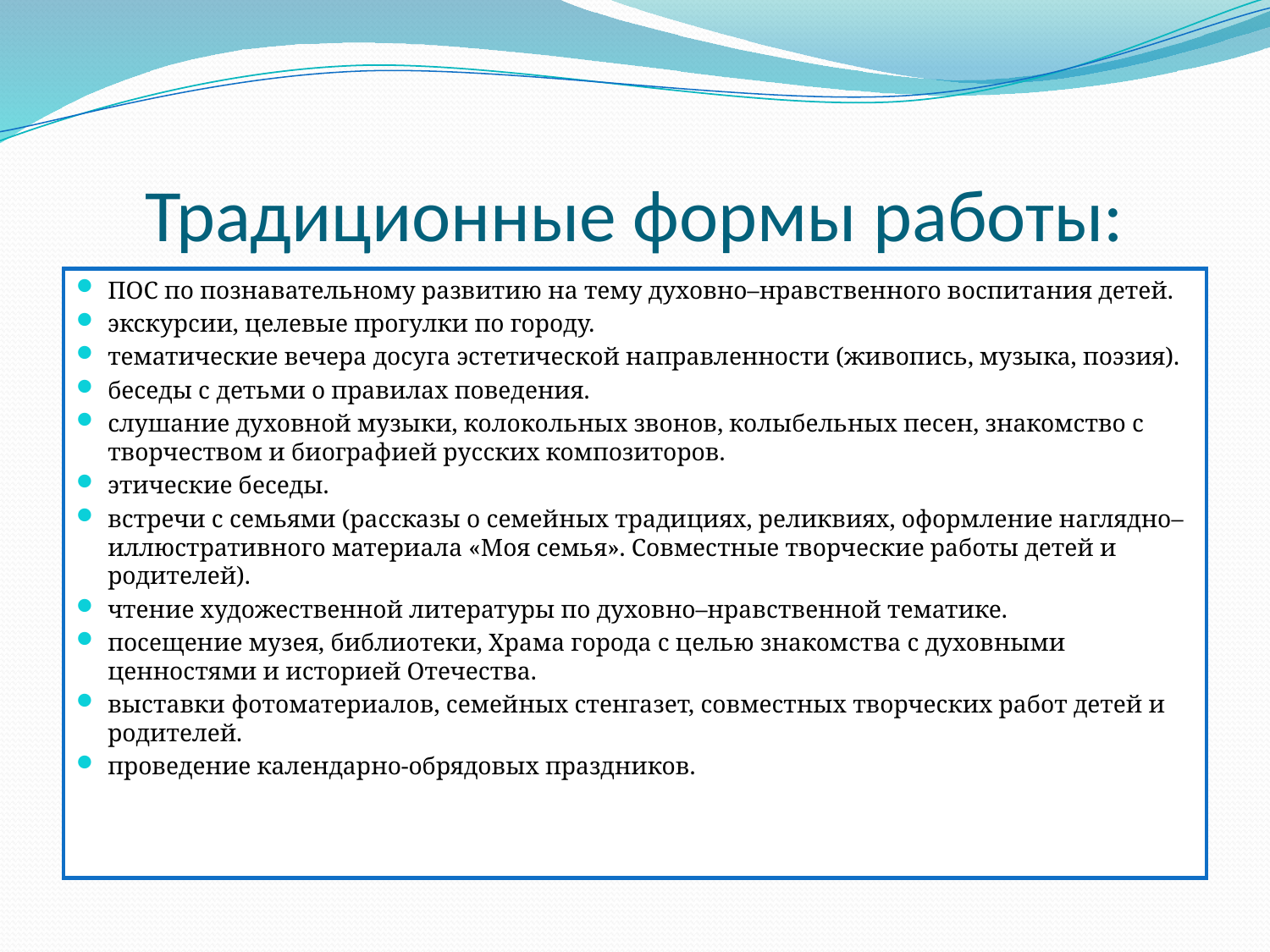

# Традиционные формы работы:
ПОС по познавательному развитию на тему духовно–нравственного воспитания детей.
экскурсии, целевые прогулки по городу.
тематические вечера досуга эстетической направленности (живопись, музыка, поэзия).
беседы с детьми о правилах поведения.
слушание духовной музыки, колокольных звонов, колыбельных песен, знакомство с творчеством и биографией русских композиторов.
этические беседы.
встречи с семьями (рассказы о семейных традициях, реликвиях, оформление наглядно–иллюстративного материала «Моя семья». Совместные творческие работы детей и родителей).
чтение художественной литературы по духовно–нравственной тематике.
посещение музея, библиотеки, Храма города с целью знакомства с духовными ценностями и историей Отечества.
выставки фотоматериалов, семейных стенгазет, совместных творческих работ детей и родителей.
проведение календарно-обрядовых праздников.